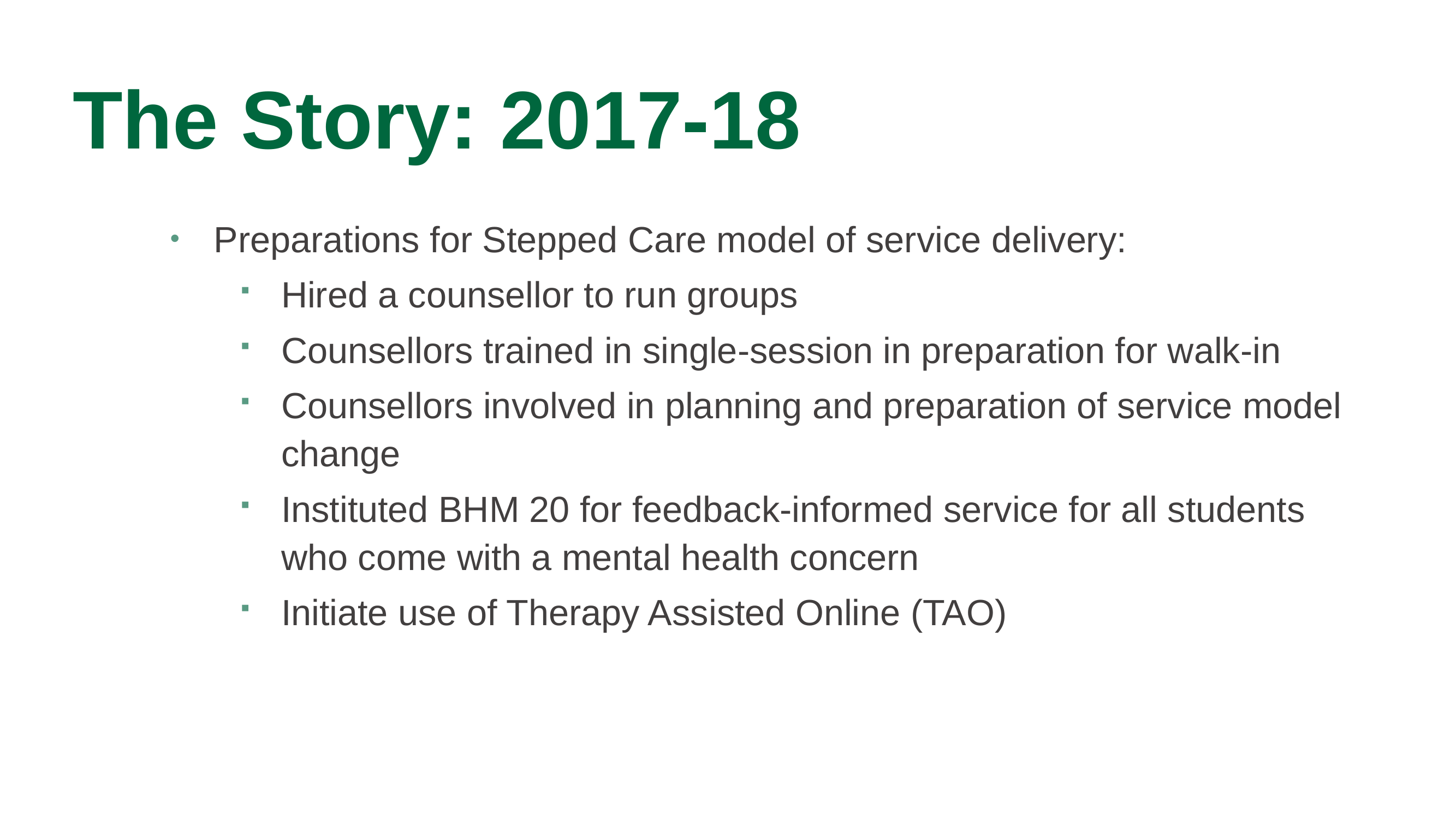

# The Story: 2017-18
Preparations for Stepped Care model of service delivery:
Hired a counsellor to run groups
Counsellors trained in single-session in preparation for walk-in
Counsellors involved in planning and preparation of service model change
Instituted BHM 20 for feedback-informed service for all students who come with a mental health concern
Initiate use of Therapy Assisted Online (TAO)